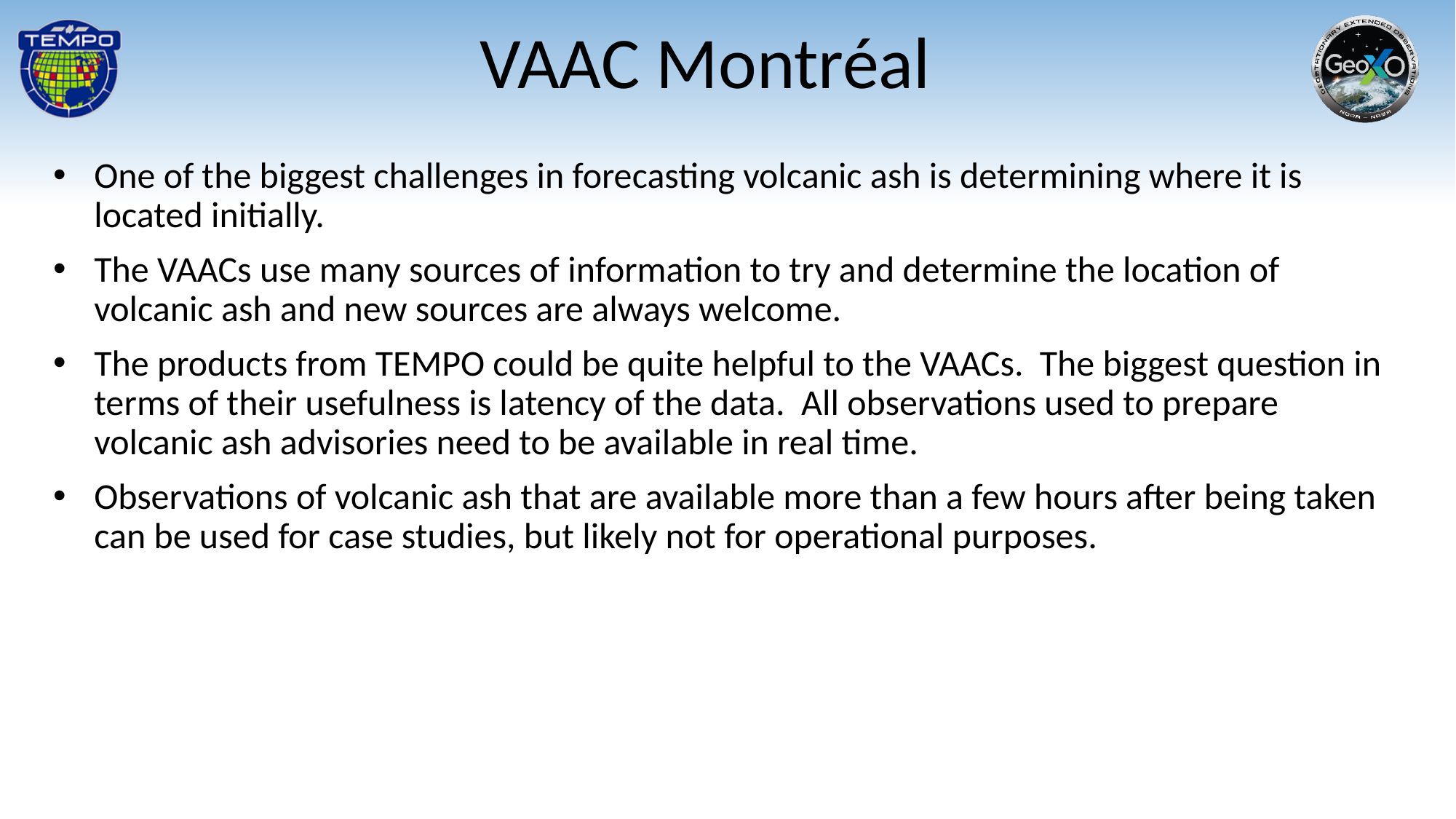

VAAC Montréal
One of the biggest challenges in forecasting volcanic ash is determining where it is located initially.
The VAACs use many sources of information to try and determine the location of volcanic ash and new sources are always welcome.
The products from TEMPO could be quite helpful to the VAACs.  The biggest question in terms of their usefulness is latency of the data.  All observations used to prepare volcanic ash advisories need to be available in real time.
Observations of volcanic ash that are available more than a few hours after being taken can be used for case studies, but likely not for operational purposes.